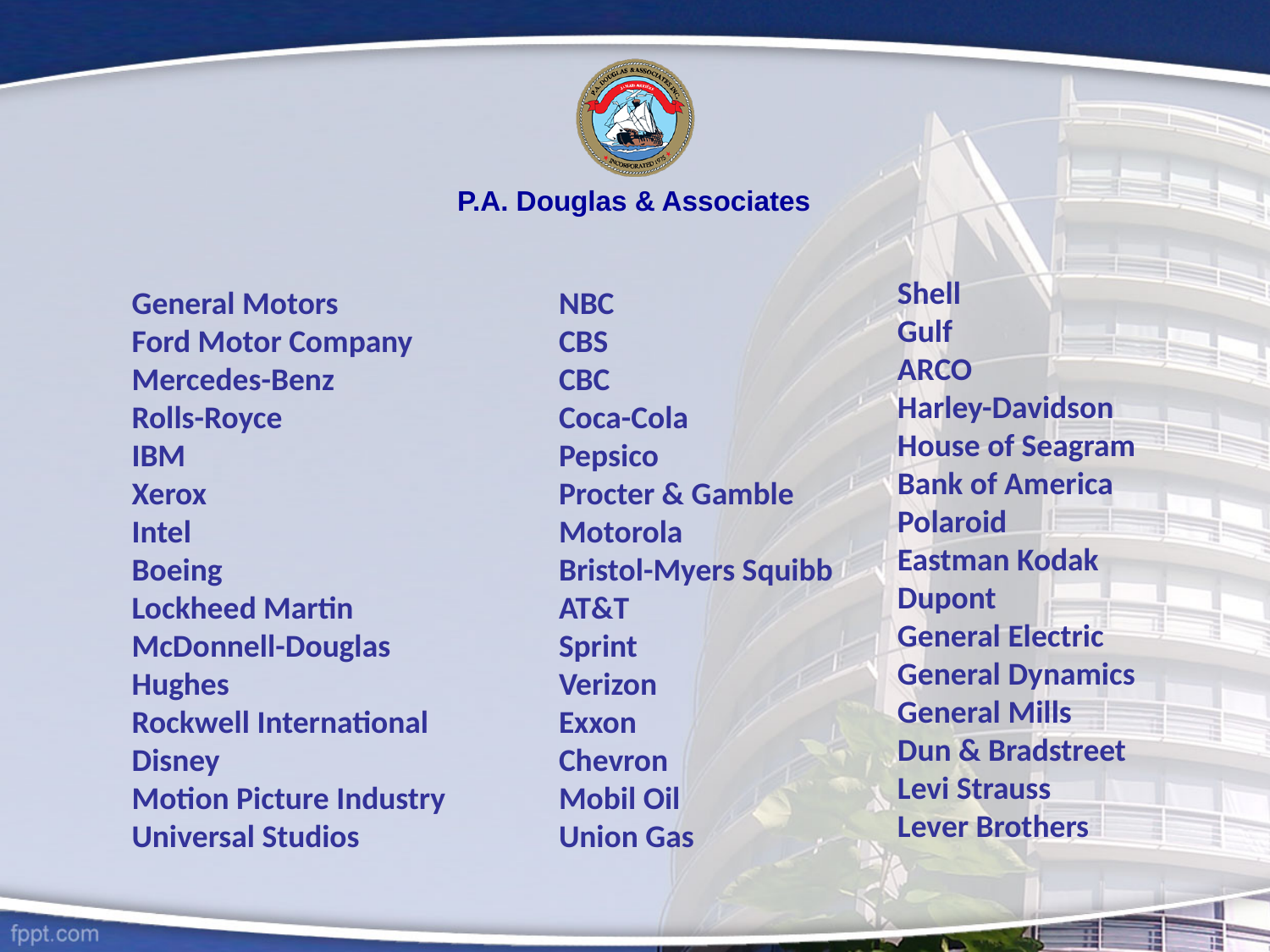

Shell
Gulf
ARCO
Harley-Davidson
House of Seagram
Bank of America
Polaroid
Eastman Kodak
Dupont
General Electric
General Dynamics
General Mills
Dun & Bradstreet
Levi Strauss
Lever Brothers
General Motors
Ford Motor Company
Mercedes-Benz
Rolls-Royce
IBM
Xerox
Intel
Boeing
Lockheed Martin
McDonnell-Douglas
Hughes
Rockwell International
Disney
Motion Picture Industry
Universal Studios
NBC
CBS
CBC
Coca-Cola
Pepsico
Procter & Gamble
Motorola
Bristol-Myers Squibb
AT&T
Sprint
Verizon
Exxon
Chevron
Mobil Oil
Union Gas